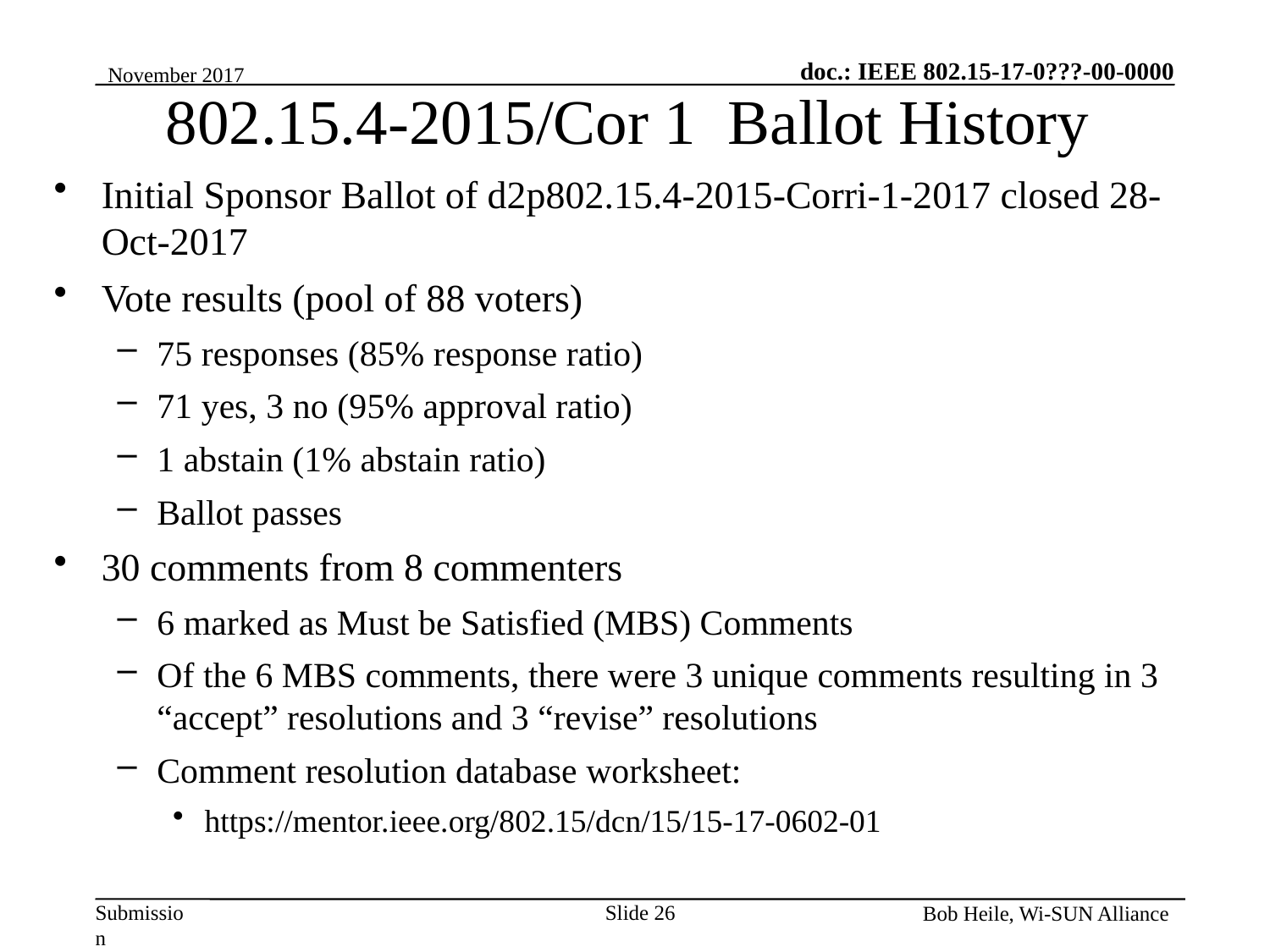

# 802.15.4-2015/Cor 1  Ballot History
November 2017
Initial Sponsor Ballot of d2p802.15.4-2015-Corri-1-2017 closed 28-Oct-2017
Vote results (pool of 88 voters)
75 responses (85% response ratio)
71 yes, 3 no (95% approval ratio)
1 abstain (1% abstain ratio)
Ballot passes
30 comments from 8 commenters
6 marked as Must be Satisfied (MBS) Comments
Of the 6 MBS comments, there were 3 unique comments resulting in 3 “accept” resolutions and 3 “revise” resolutions
Comment resolution database worksheet:
https://mentor.ieee.org/802.15/dcn/15/15-17-0602-01
Slide 26
Bob Heile, Wi-SUN Alliance